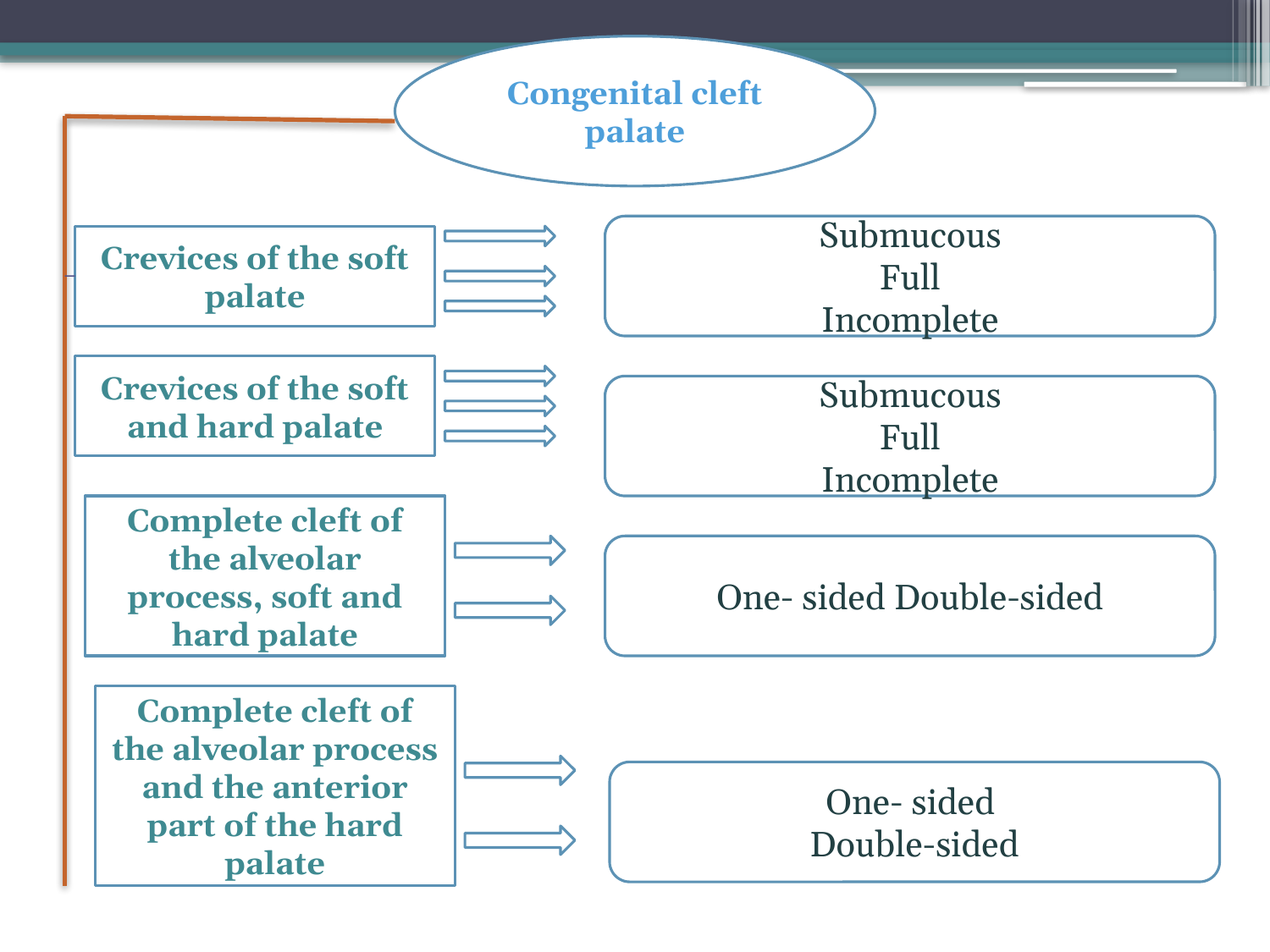

Congenital cleft palate
Submucous
Full
Incomplete
Crevices of the soft palate

Crevices of the soft and hard palate

Submucous
Full
Incomplete

Complete cleft of the alveolar process, soft and hard palate

One- sided Double-sided

Complete cleft of the alveolar process and the anterior part of the hard palate

One- sided
Double-sided